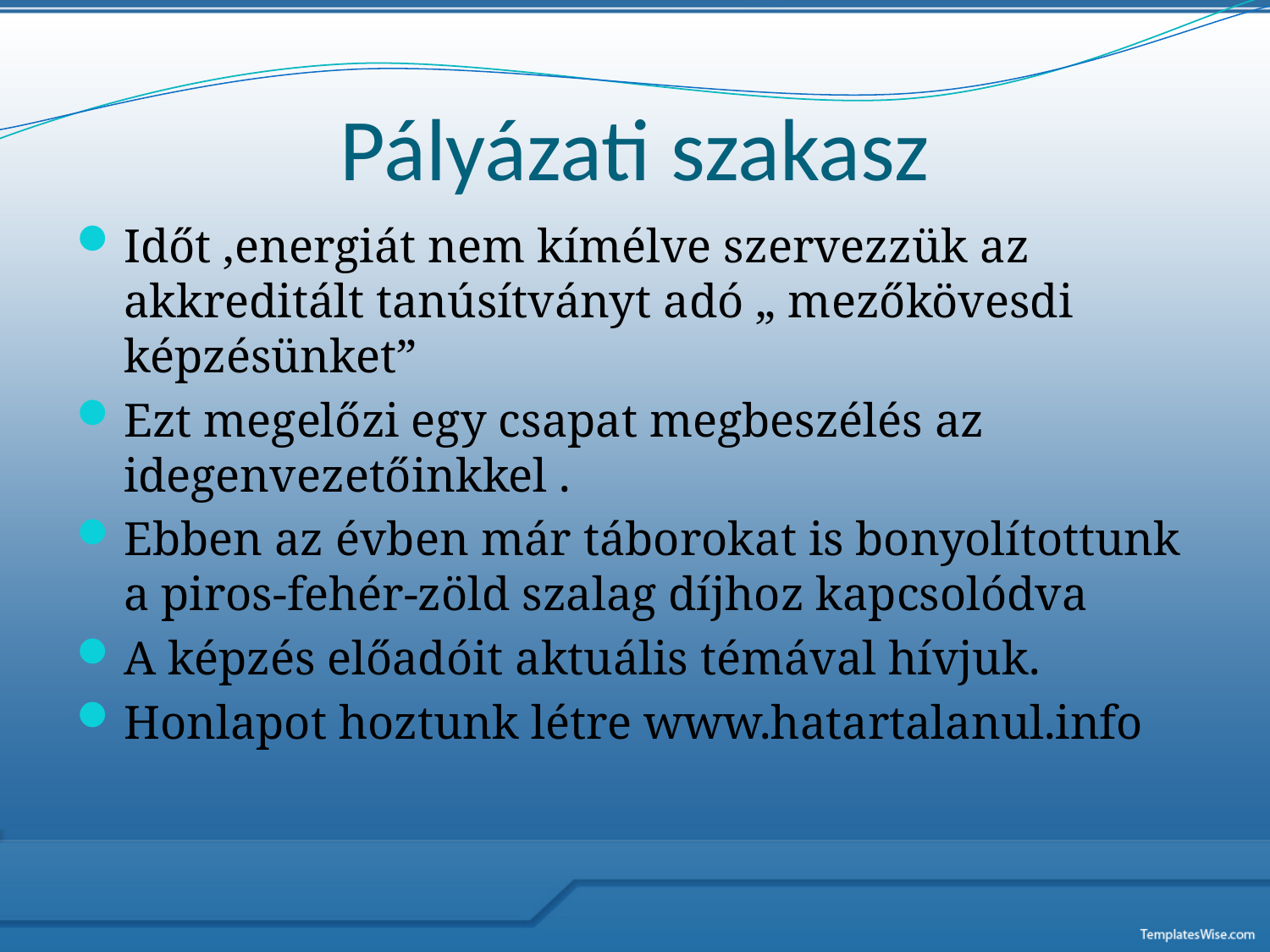

# Pályázati szakasz
Időt ,energiát nem kímélve szervezzük az akkreditált tanúsítványt adó „ mezőkövesdi képzésünket”
Ezt megelőzi egy csapat megbeszélés az idegenvezetőinkkel .
Ebben az évben már táborokat is bonyolítottunk a piros-fehér-zöld szalag díjhoz kapcsolódva
A képzés előadóit aktuális témával hívjuk.
Honlapot hoztunk létre www.hatartalanul.info